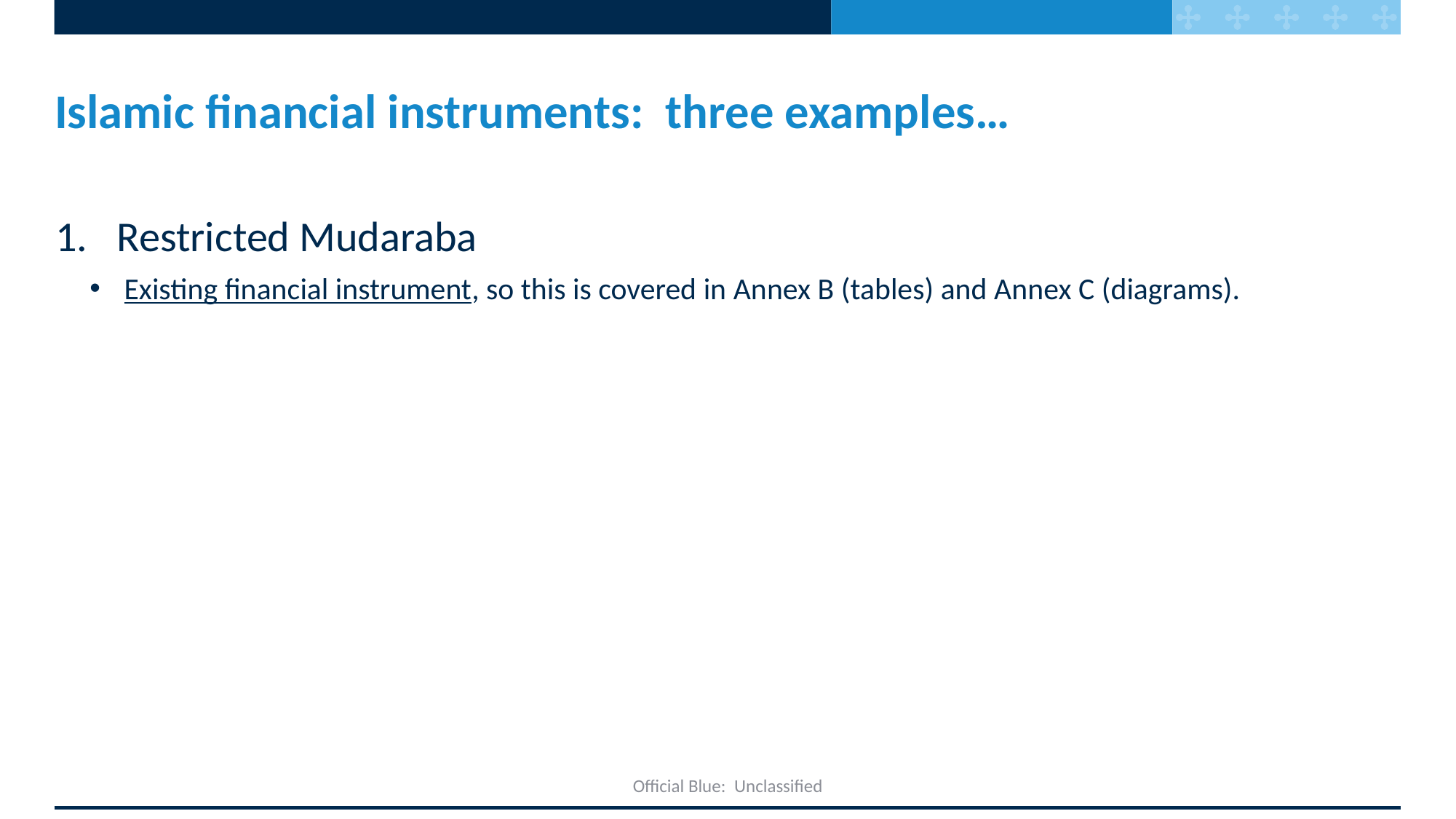

# Islamic financial instruments:  three examples…
Restricted Mudaraba
Existing financial instrument, so this is covered in Annex B (tables) and Annex C (diagrams).
Official Blue:  Unclassified